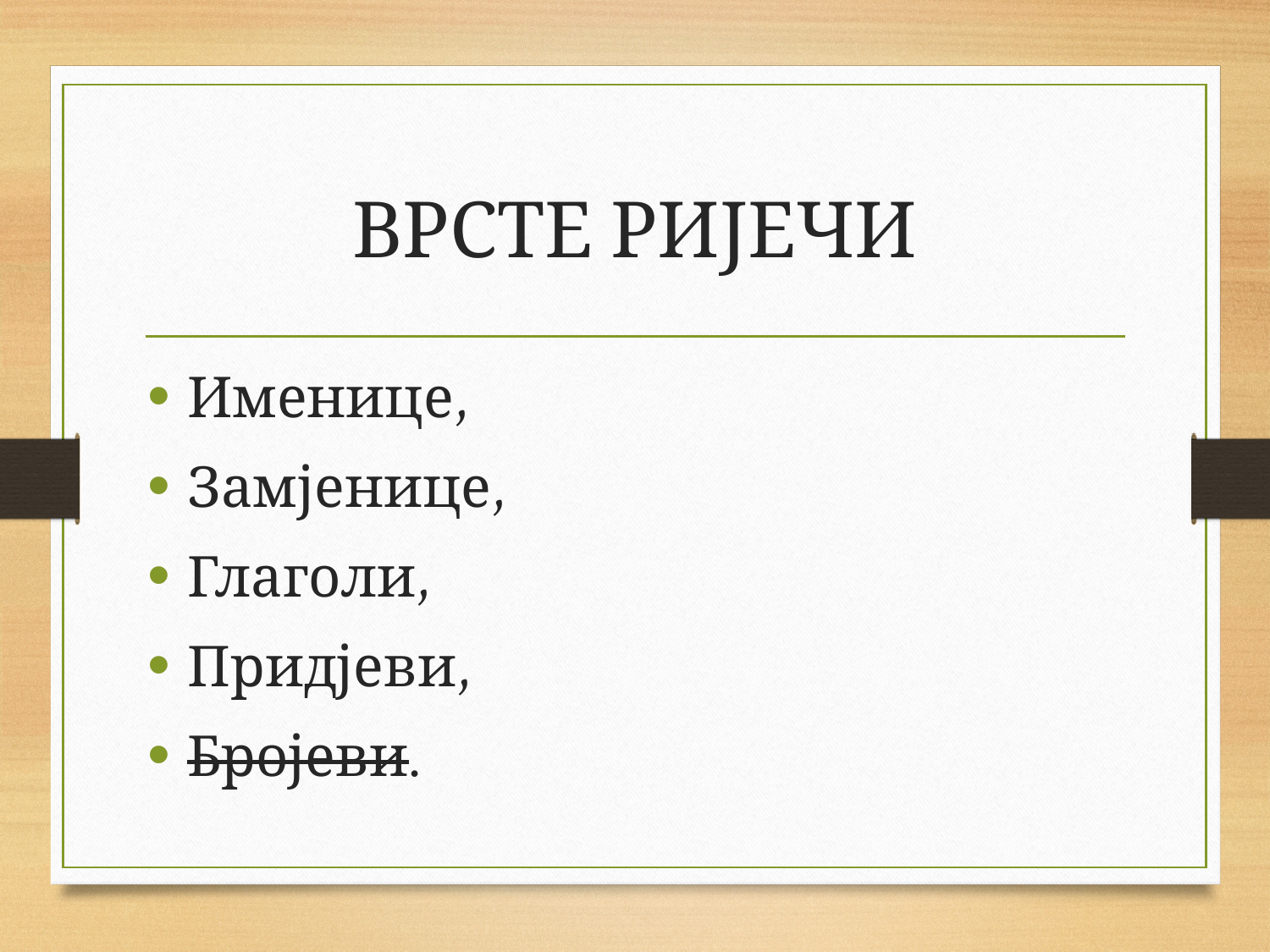

# ВРСТЕ РИЈЕЧИ
Именице,
Замјенице,
Глаголи,
Придјеви,
Бројеви.